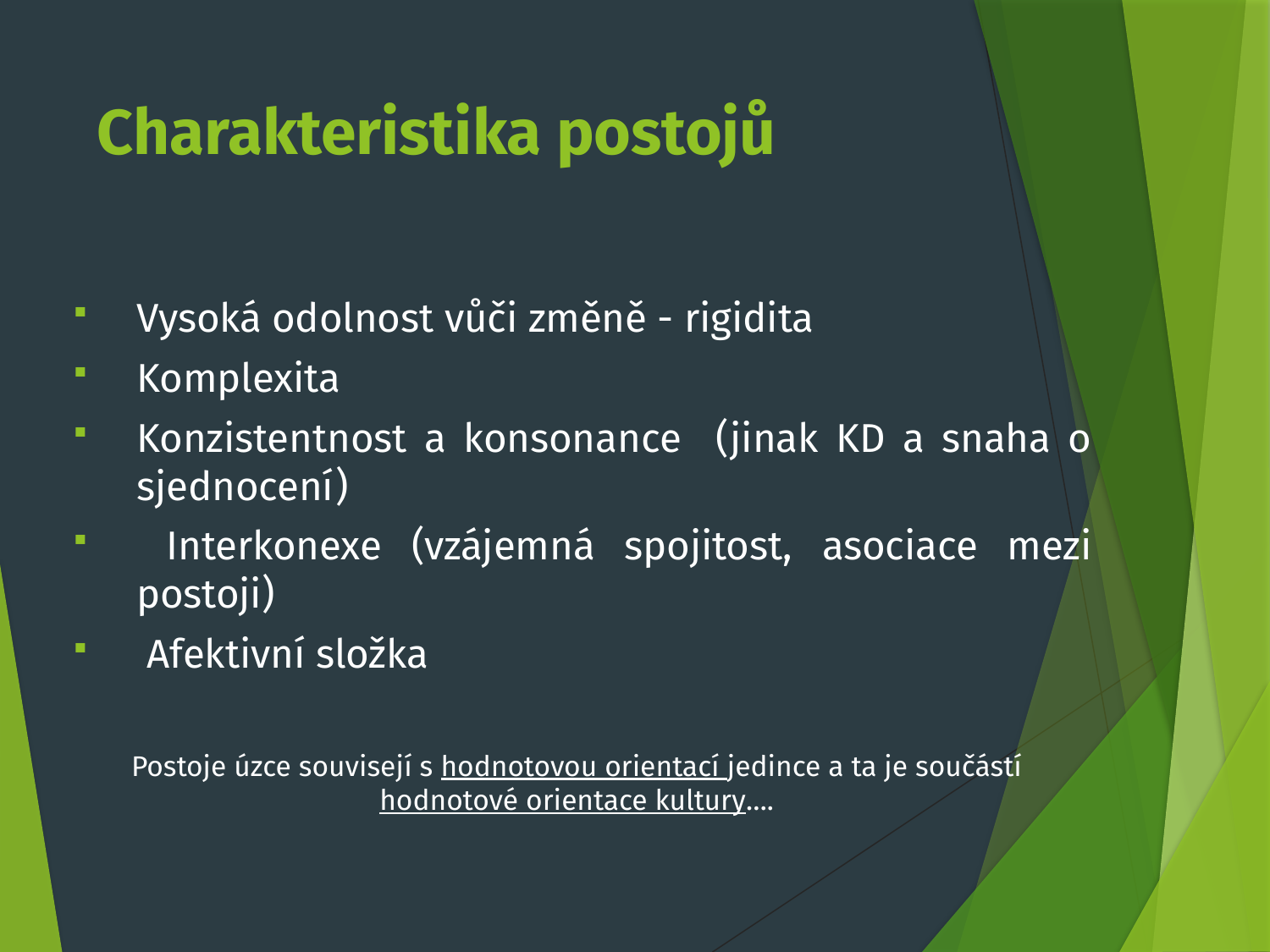

# Charakteristika postojů
Vysoká odolnost vůči změně - rigidita
Komplexita
Konzistentnost a konsonance  (jinak KD a snaha o sjednocení)
 Interkonexe (vzájemná spojitost, asociace mezi postoji)
 Afektivní složka

Postoje úzce souvisejí s hodnotovou orientací jedince a ta je součástí hodnotové orientace kultury….